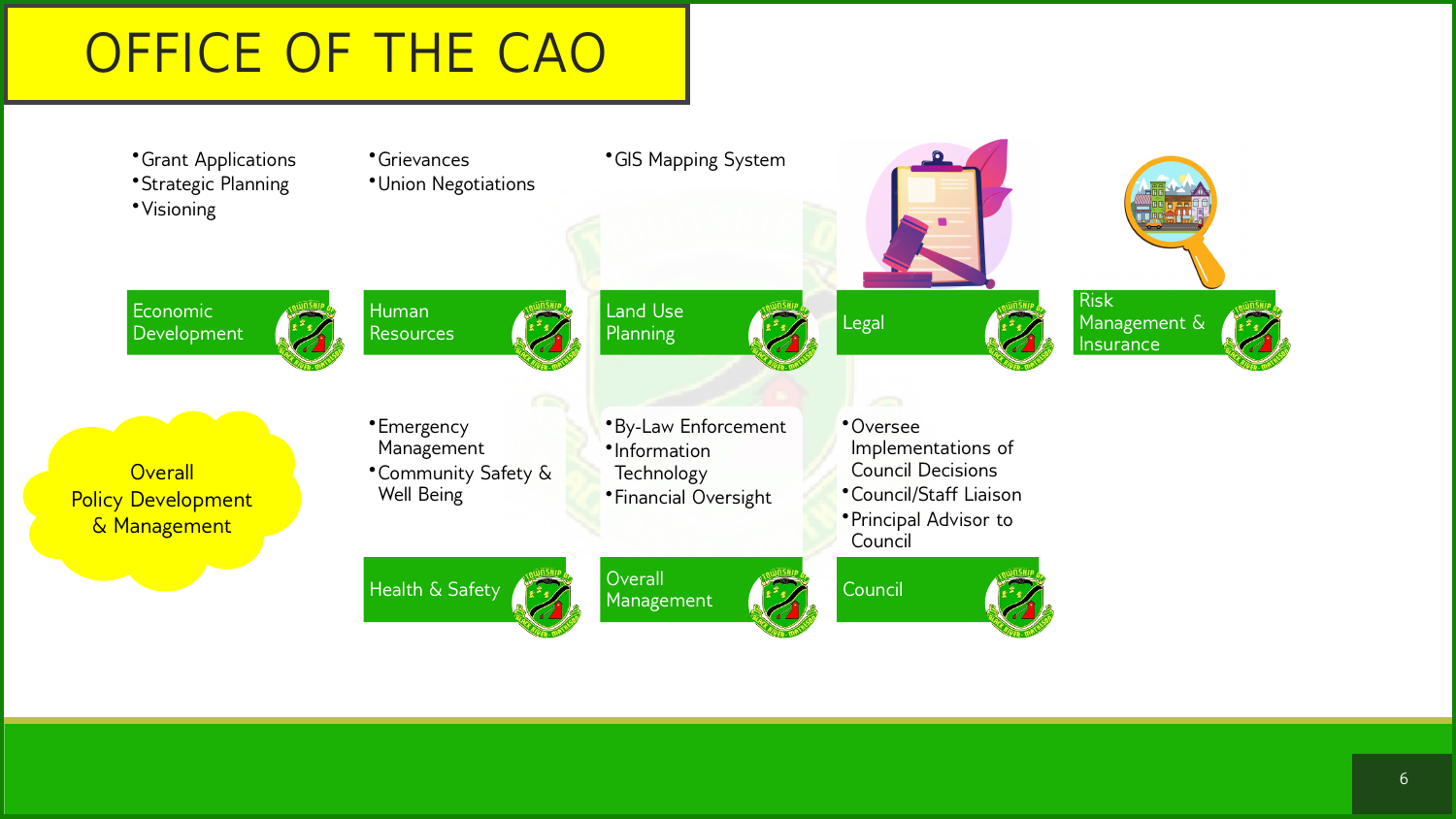

Office of the CAO
Grant Applications
Strategic Planning
Visioning

Economic Development
Grievances
Union Negotiations
Human Resources
GIS Mapping System
Land Use Planning
Legal
Risk Management & Insurance
Emergency Management
Community Safety & Well Being
Health & Safety
By-Law Enforcement
Information Technology
Financial Oversight
Overall Management
Oversee Implementations of Council Decisions
Council/Staff Liaison
Principal Advisor to Council
Council

Overall
Policy Development & Management

6